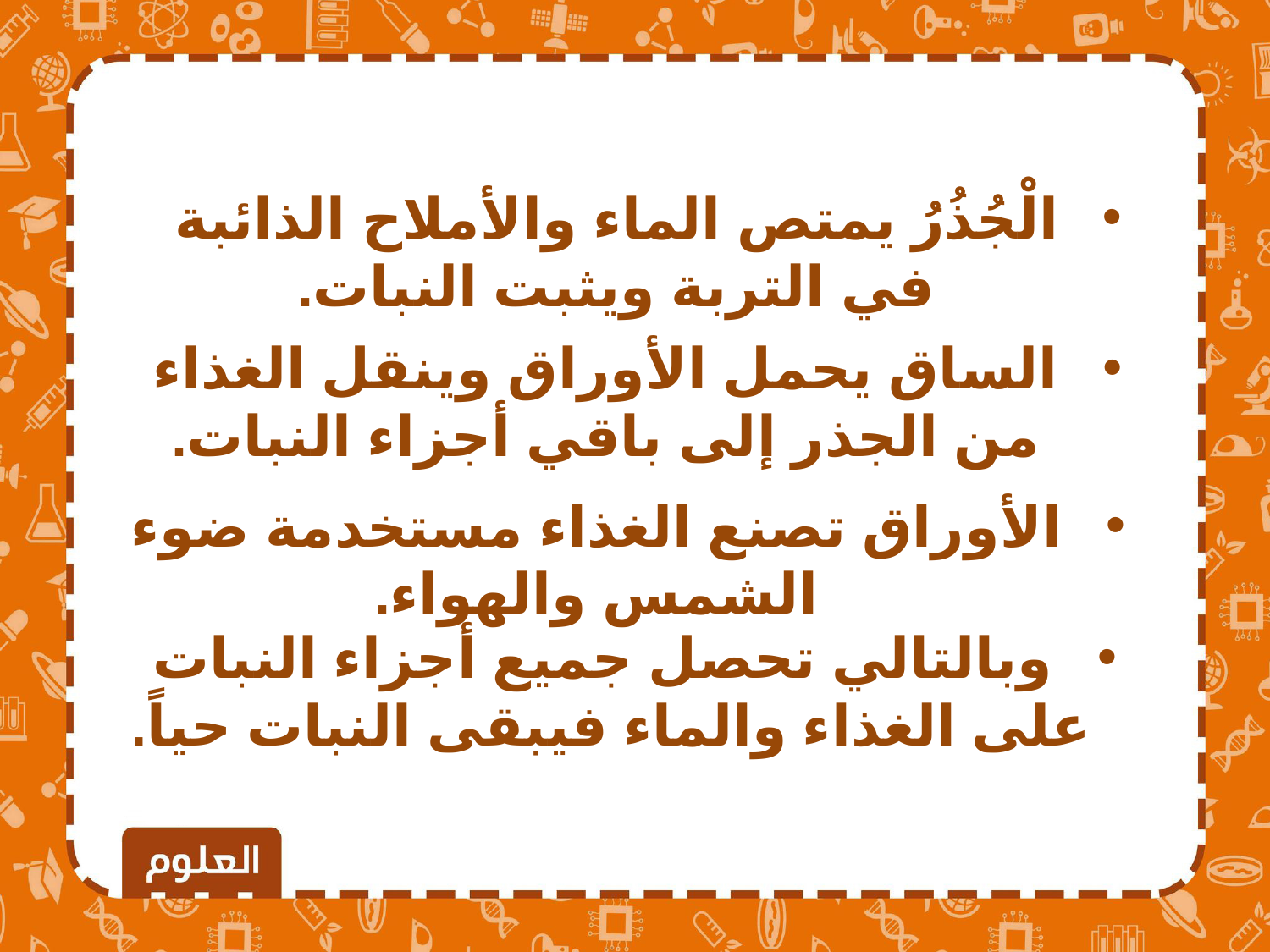

الْجُذُرُ يمتص الماء والأملاح الذائبة في التربة ويثبت النبات.
الساق يحمل الأوراق وينقل الغذاء من الجذر إلى باقي أجزاء النبات.
الأوراق تصنع الغذاء مستخدمة ضوء الشمس والهواء.
وبالتالي تحصل جميع أجزاء النبات على الغذاء والماء فيبقى النبات حياً.